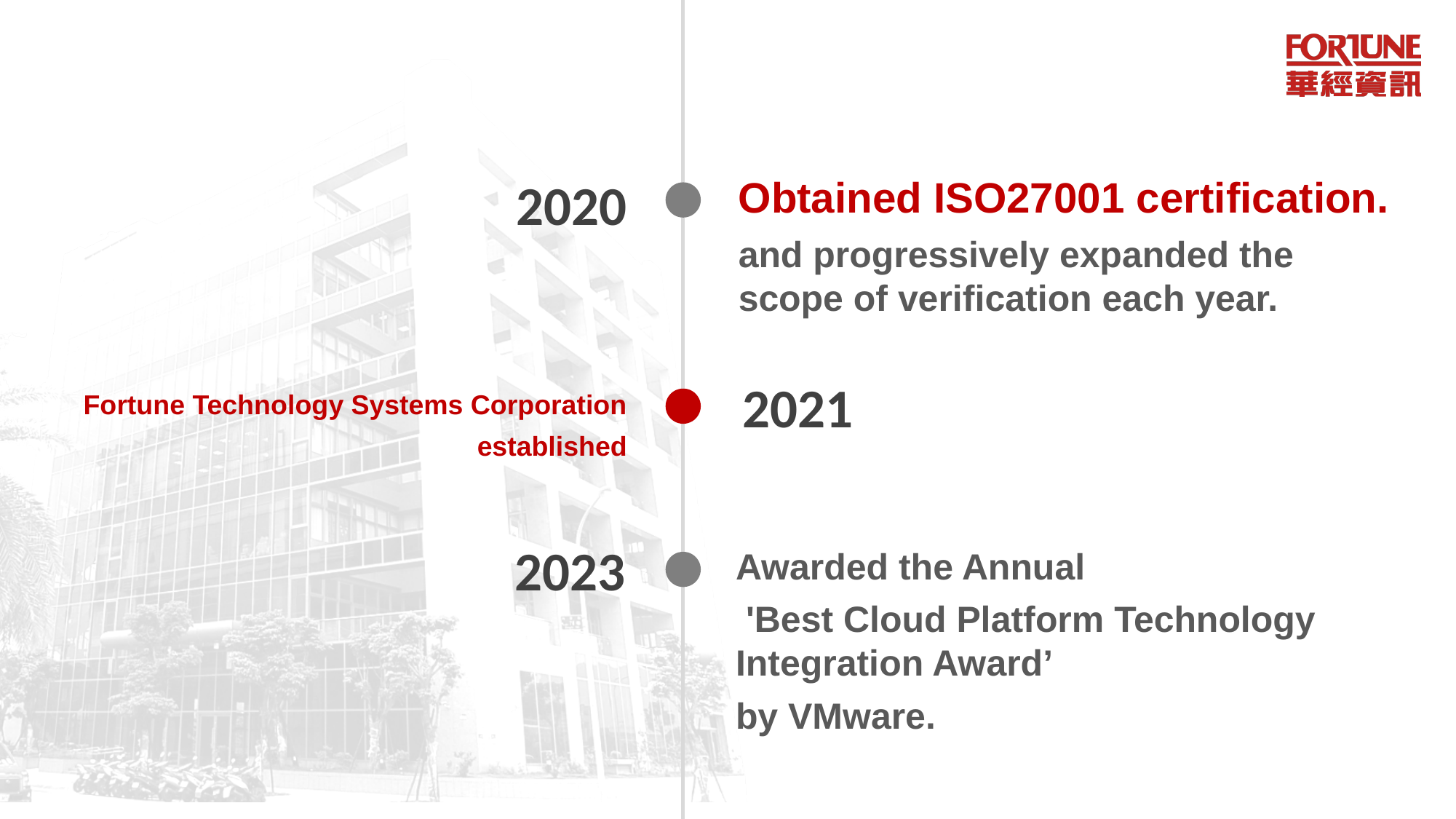

2020
Obtained ISO27001 certification.
and progressively expanded the scope of verification each year.

2021
Fortune Technology Systems Corporation
established

2023
Awarded the Annual
 'Best Cloud Platform Technology Integration Award’
by VMware.